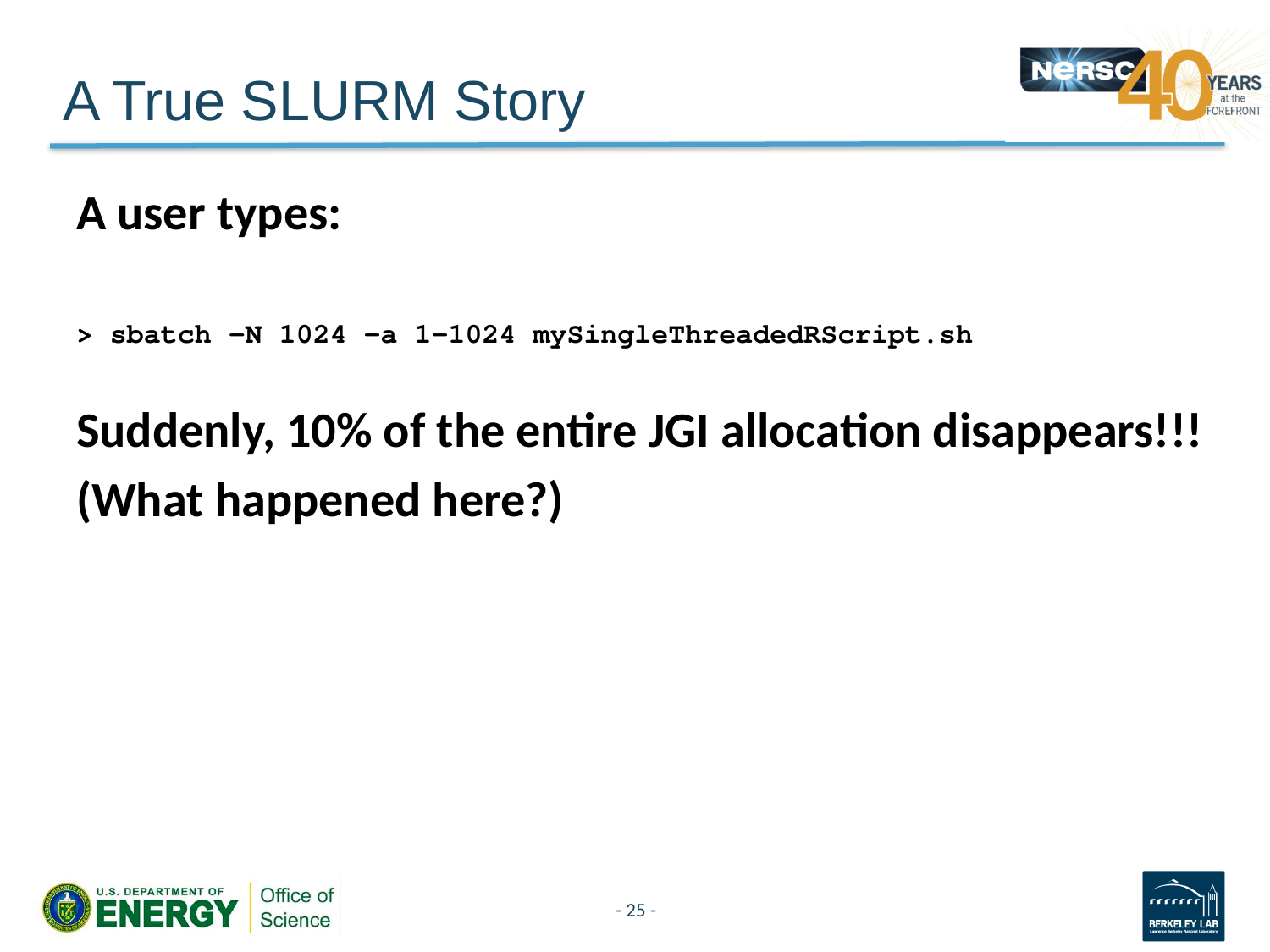

# A True SLURM Story
A user types:

> sbatch -N 1024 -a 1-1024 mySingleThreadedRScript.sh

Suddenly, 10% of the entire JGI allocation disappears!!!
(What happened here?)
- 25 -